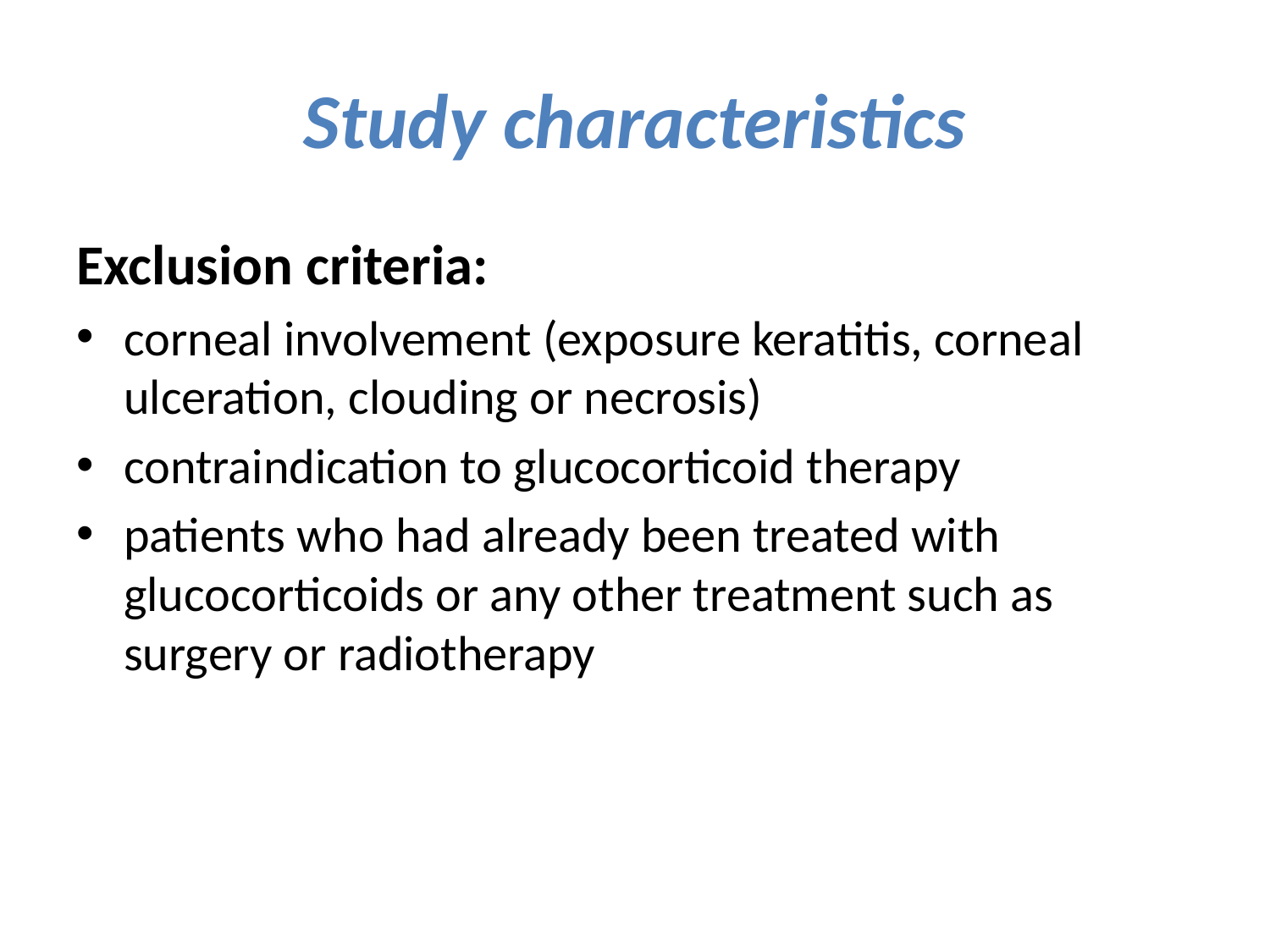

# Study characteristics
Exclusion criteria:
corneal involvement (exposure keratitis, corneal ulceration, clouding or necrosis)
contraindication to glucocorticoid therapy
patients who had already been treated with glucocorticoids or any other treatment such as surgery or radiotherapy